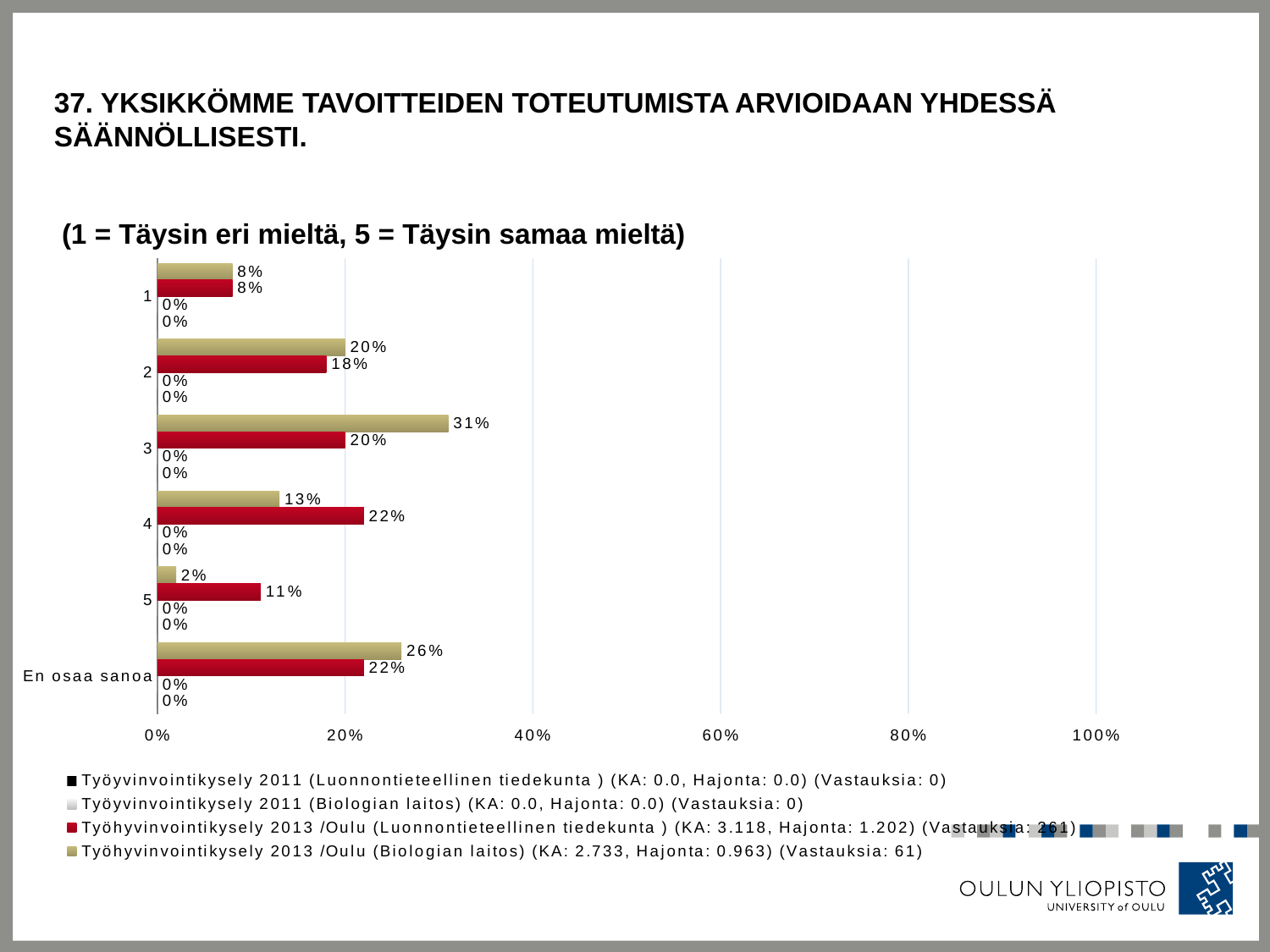

# 37. Yksikkömme tavoitteiden toteutumista arvioidaan yhdessä säännöllisesti.
 (1 = Täysin eri mieltä, 5 = Täysin samaa mieltä)

### Chart

| Category | Työhyvinvointikysely 2013 /Oulu (Biologian laitos) (KA: 2.733, Hajonta: 0.963) (Vastauksia: 61) | Työhyvinvointikysely 2013 /Oulu (Luonnontieteellinen tiedekunta ) (KA: 3.118, Hajonta: 1.202) (Vastauksia: 261) | Työyvinvointikysely 2011 (Biologian laitos) (KA: 0.0, Hajonta: 0.0) (Vastauksia: 0) | Työyvinvointikysely 2011 (Luonnontieteellinen tiedekunta ) (KA: 0.0, Hajonta: 0.0) (Vastauksia: 0) |
|---|---|---|---|---|
| 1 | 0.08 | 0.08 | 0.0 | 0.0 |
| 2 | 0.2 | 0.18 | 0.0 | 0.0 |
| 3 | 0.31 | 0.2 | 0.0 | 0.0 |
| 4 | 0.13 | 0.22 | 0.0 | 0.0 |
| 5 | 0.02 | 0.11 | 0.0 | 0.0 |
| En osaa sanoa | 0.26 | 0.22 | 0.0 | 0.0 |